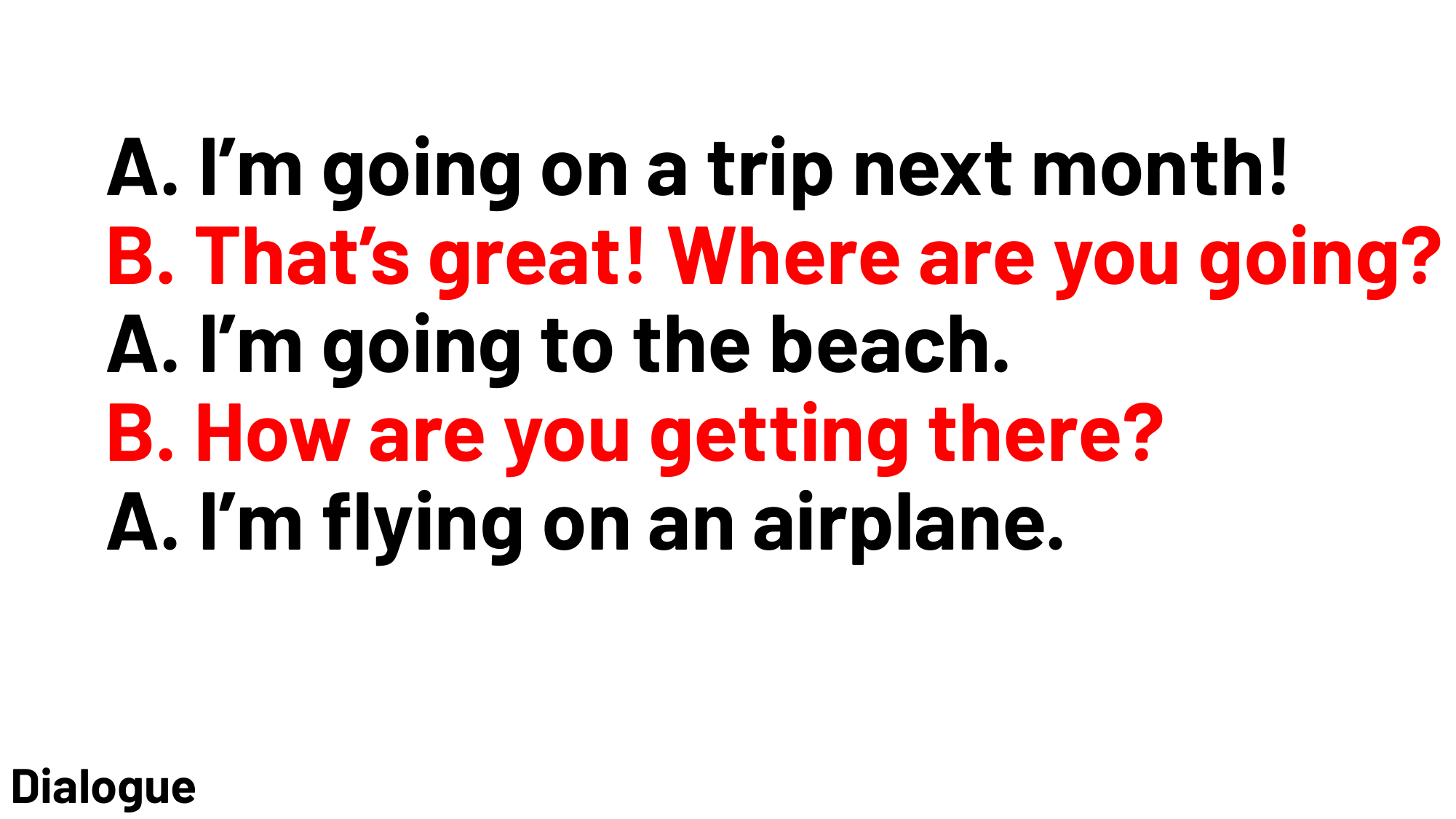

# A. I’m going on a trip next month! B. That’s great! Where are you going? A. I’m going to the beach. B. How are you getting there? A. I’m flying on an airplane.
Dialogue